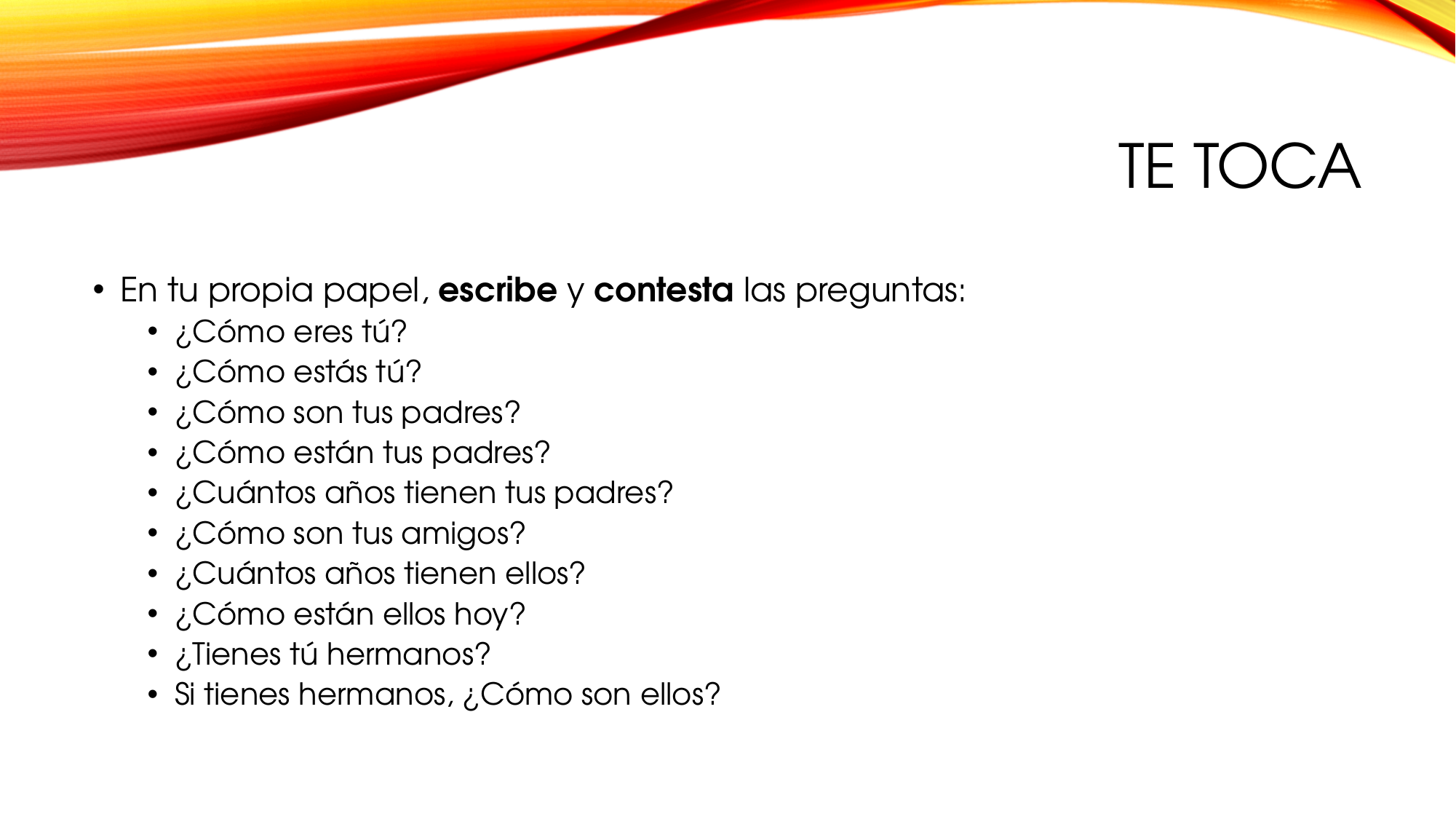

# Te Toca
En tu propia papel, escribe y contesta las preguntas:
¿Cómo eres tú?
¿Cómo estás tú?
¿Cómo son tus padres?
¿Cómo están tus padres?
¿Cuántos años tienen tus padres?
¿Cómo son tus amigos?
¿Cuántos años tienen ellos?
¿Cómo están ellos hoy?
¿Tienes tú hermanos?
Si tienes hermanos, ¿Cómo son ellos?